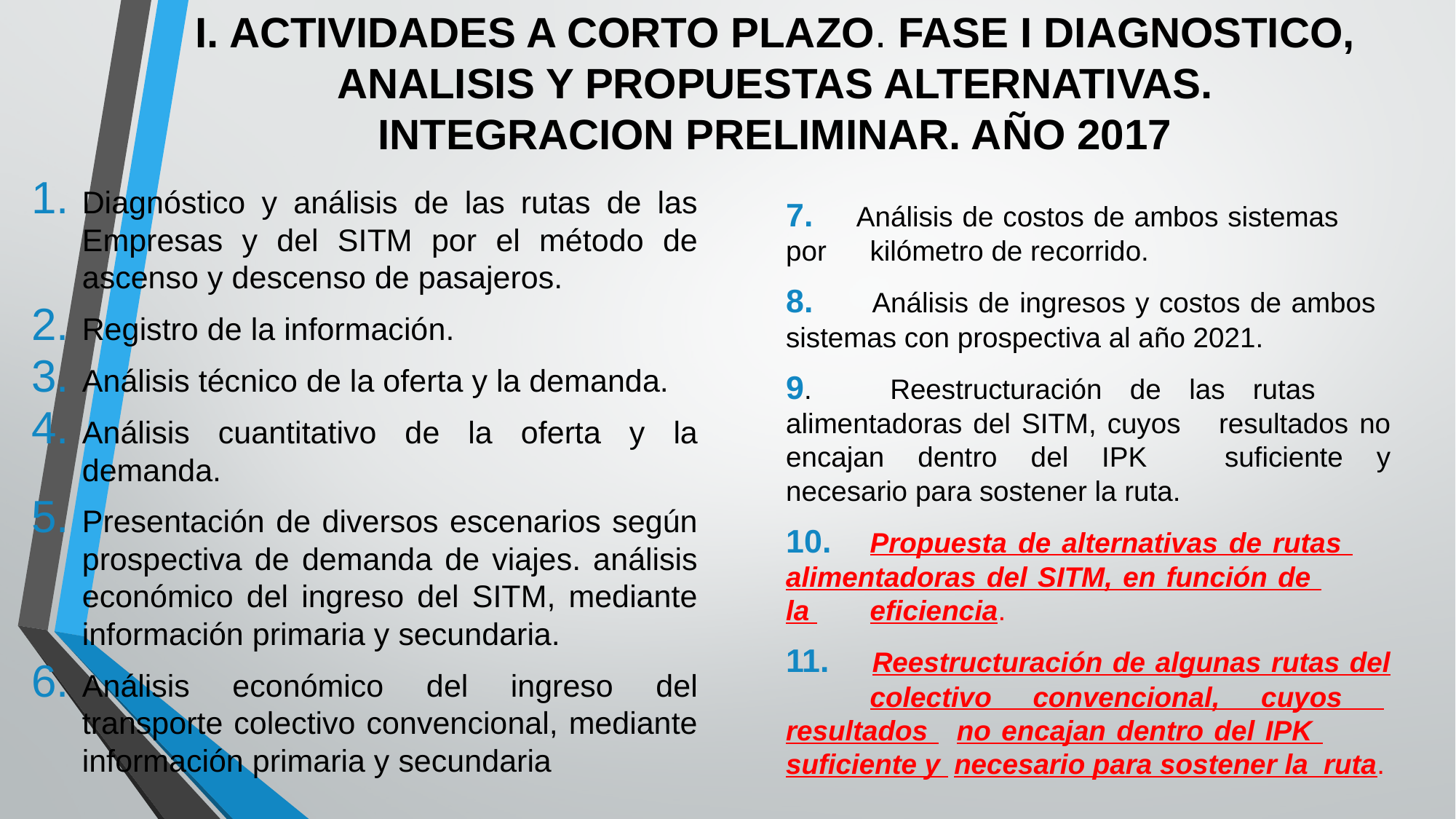

# I. ACTIVIDADES A CORTO PLAZO. FASE I DIAGNOSTICO, ANALISIS Y PROPUESTAS ALTERNATIVAS. INTEGRACION PRELIMINAR. AÑO 2017
Diagnóstico y análisis de las rutas de las Empresas y del SITM por el método de ascenso y descenso de pasajeros.
Registro de la información.
Análisis técnico de la oferta y la demanda.
Análisis cuantitativo de la oferta y la demanda.
Presentación de diversos escenarios según prospectiva de demanda de viajes. análisis económico del ingreso del SITM, mediante información primaria y secundaria.
Análisis económico del ingreso del transporte colectivo convencional, mediante información primaria y secundaria

7.    Análisis de costos de ambos sistemas 	por 	kilómetro de recorrido.
8. 	Análisis de ingresos y costos de ambos 	sistemas con prospectiva al año 2021.
9. 	Reestructuración de las rutas 	alimentadoras del SITM, cuyos 	resultados no encajan dentro del IPK 	suficiente y necesario para sostener la ruta.
10.	Propuesta de alternativas de rutas 	alimentadoras del SITM, en función de 	la 	eficiencia.
11. 	Reestructuración de algunas rutas del 	colectivo convencional, cuyos 	resultados 	no encajan dentro del IPK 	suficiente y 	necesario para sostener la  ruta.